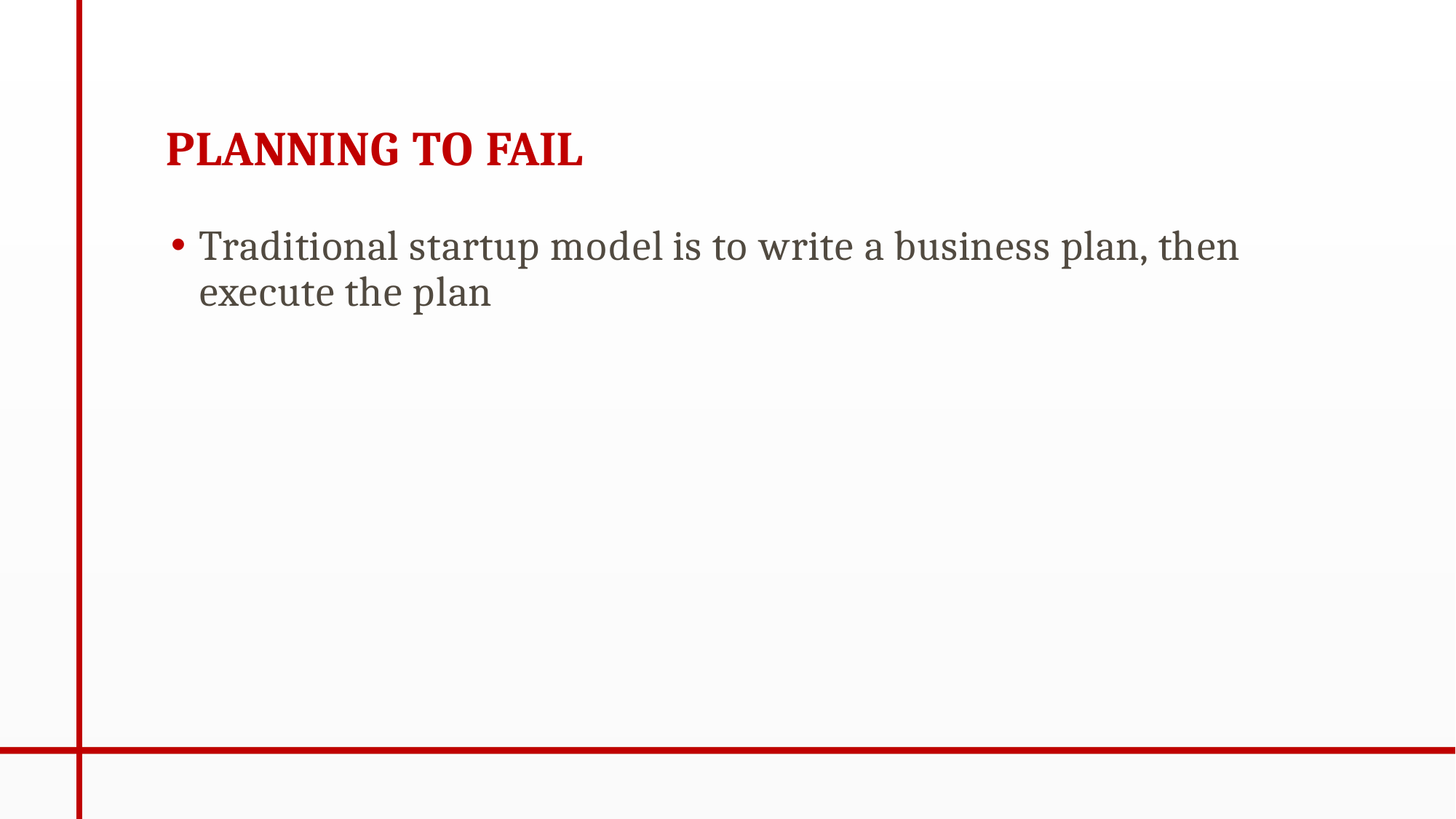

# PLANNING TO FAIL
Traditional startup model is to write a business plan, then execute the plan